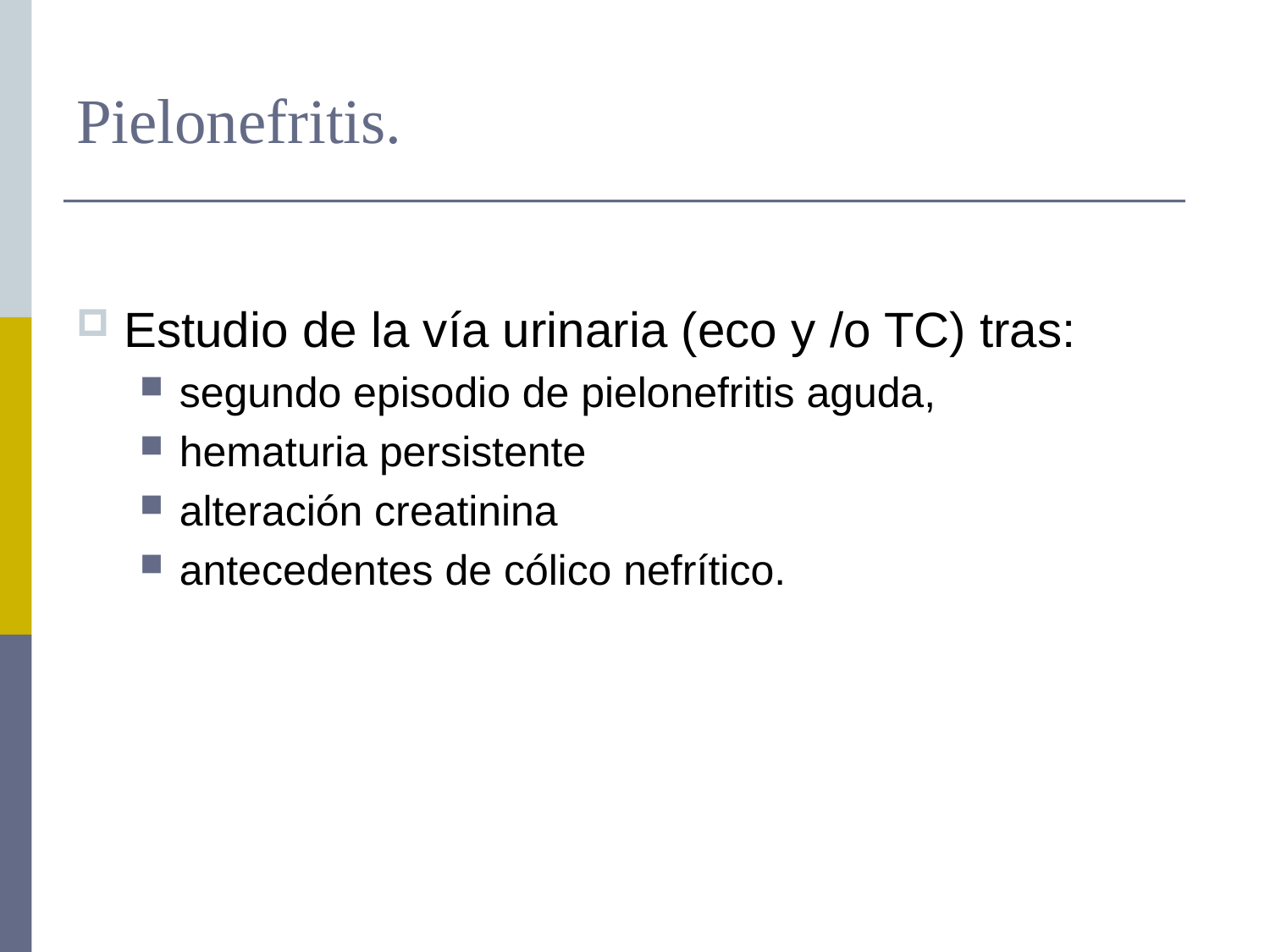

# Pielonefritis.

Estudio de la vía urinaria (eco y /o TC) tras:
segundo episodio de pielonefritis aguda,
hematuria persistente
alteración creatinina
antecedentes de cólico nefrítico.